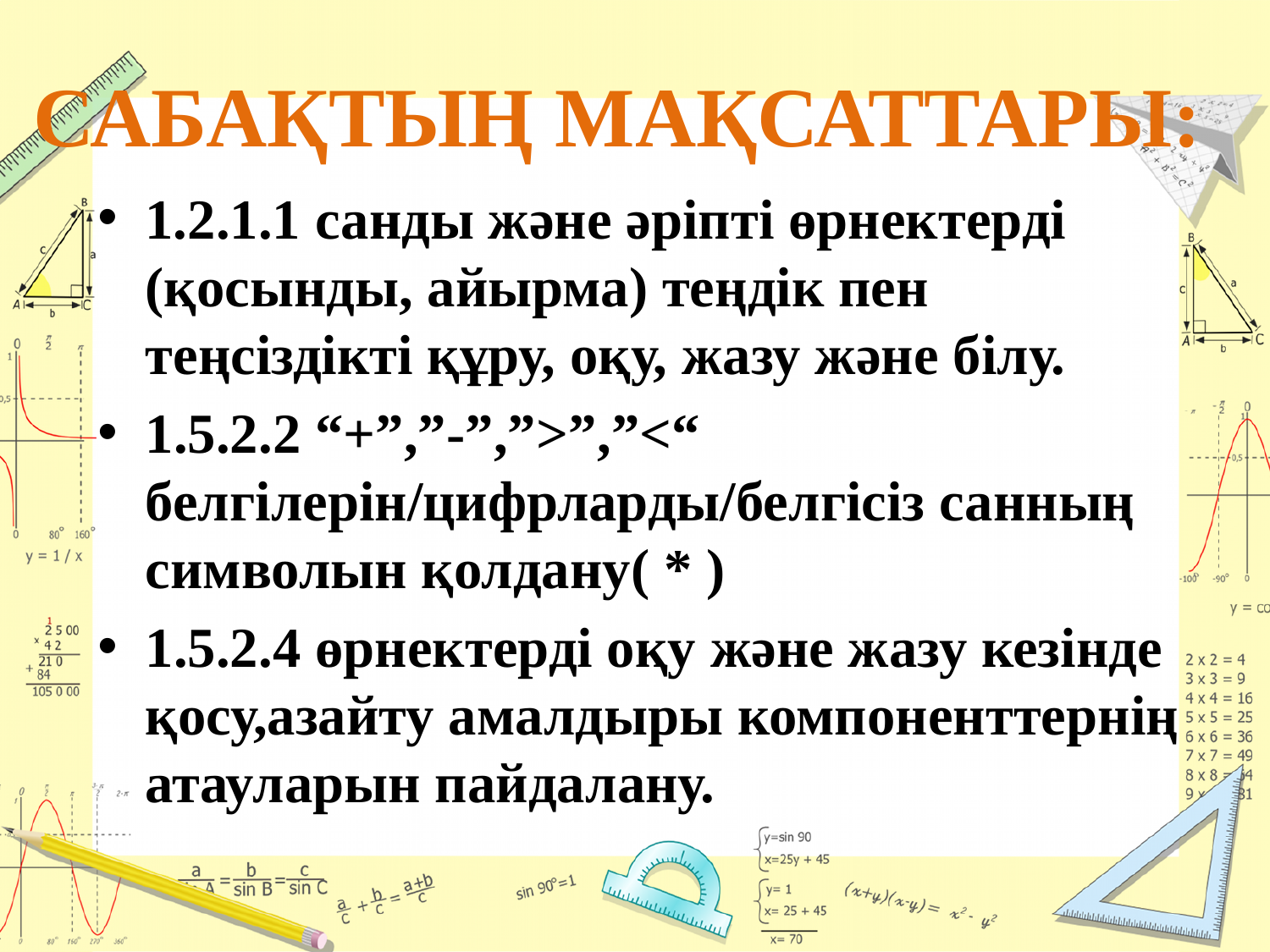

# САБАҚТЫҢ МАҚСАТТАРЫ:
1.2.1.1 санды және әріпті өрнектерді (қосынды, айырма) теңдік пен теңсіздікті құру, оқу, жазу және білу.
1.5.2.2 “+”,”-”,”>”,”<“ белгілерін/цифрларды/белгісіз санның символын қолдану( * )
1.5.2.4 өрнектерді оқу және жазу кезінде қосу,азайту амалдыры компоненттернің атауларын пайдалану.